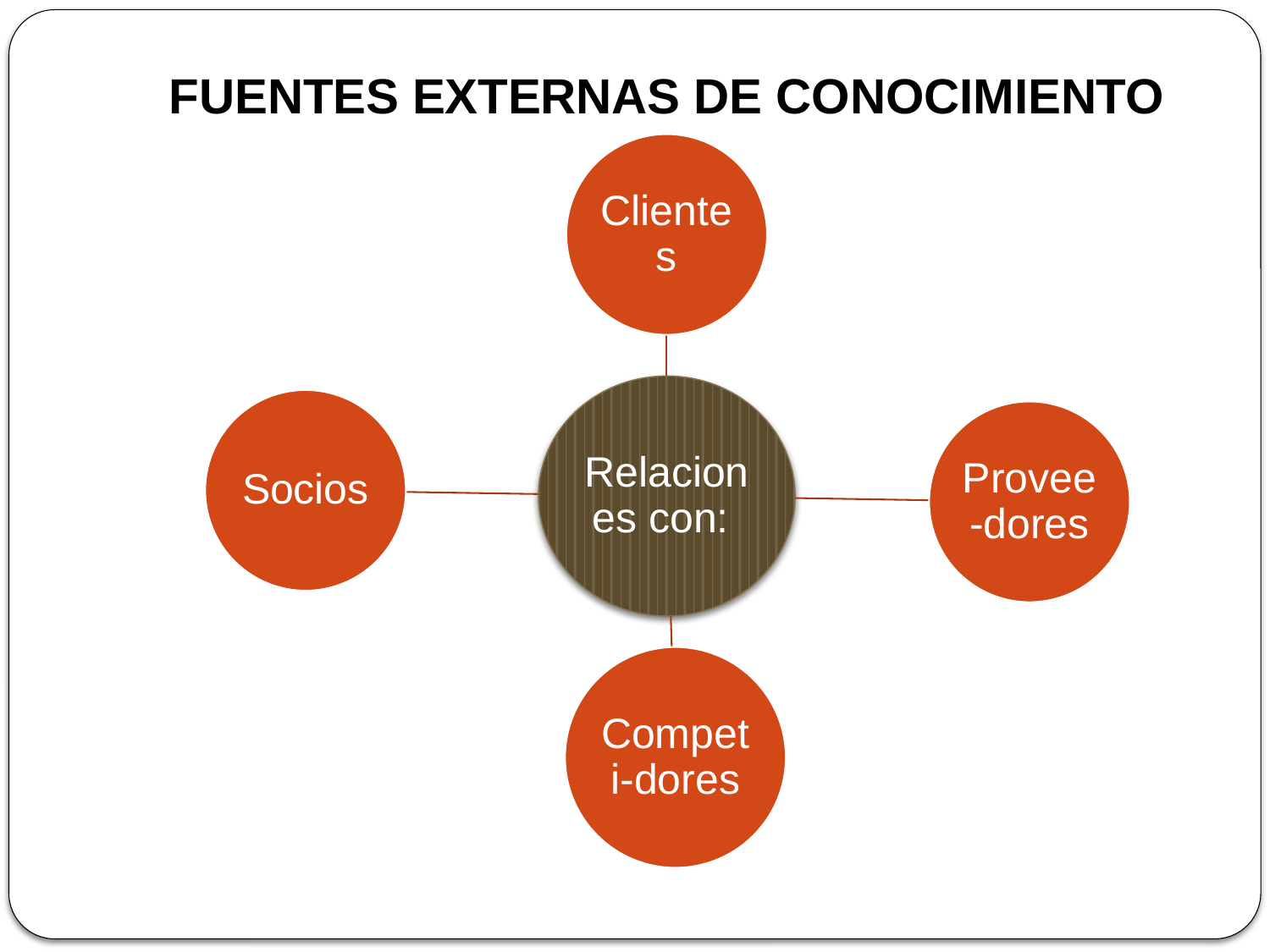

# FUENTES EXTERNAS DE CONOCIMIENTO
Relaciones con:

Clientes

Provee-dores

Competi-dores

Socios